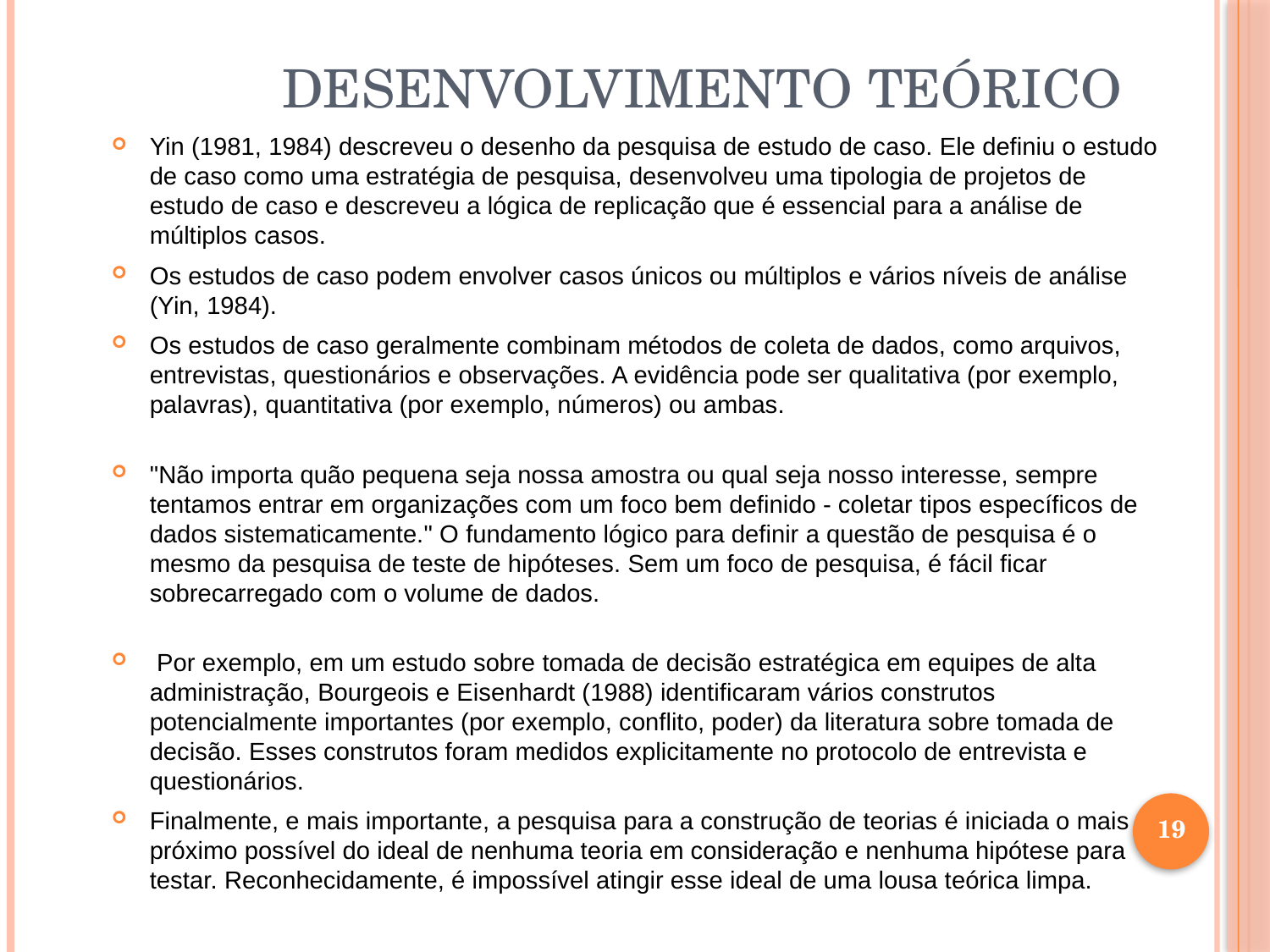

# Desenvolvimento teórico
Yin (1981, 1984) descreveu o desenho da pesquisa de estudo de caso. Ele definiu o estudo de caso como uma estratégia de pesquisa, desenvolveu uma tipologia de projetos de estudo de caso e descreveu a lógica de replicação que é essencial para a análise de múltiplos casos.
Os estudos de caso podem envolver casos únicos ou múltiplos e vários níveis de análise (Yin, 1984).
Os estudos de caso geralmente combinam métodos de coleta de dados, como arquivos, entrevistas, questionários e observações. A evidência pode ser qualitativa (por exemplo, palavras), quantitativa (por exemplo, números) ou ambas.
"Não importa quão pequena seja nossa amostra ou qual seja nosso interesse, sempre tentamos entrar em organizações com um foco bem definido - coletar tipos específicos de dados sistematicamente." O fundamento lógico para definir a questão de pesquisa é o mesmo da pesquisa de teste de hipóteses. Sem um foco de pesquisa, é fácil ficar sobrecarregado com o volume de dados.
 Por exemplo, em um estudo sobre tomada de decisão estratégica em equipes de alta administração, Bourgeois e Eisenhardt (1988) identificaram vários construtos potencialmente importantes (por exemplo, conflito, poder) da literatura sobre tomada de decisão. Esses construtos foram medidos explicitamente no protocolo de entrevista e questionários.
Finalmente, e mais importante, a pesquisa para a construção de teorias é iniciada o mais próximo possível do ideal de nenhuma teoria em consideração e nenhuma hipótese para testar. Reconhecidamente, é impossível atingir esse ideal de uma lousa teórica limpa.
19